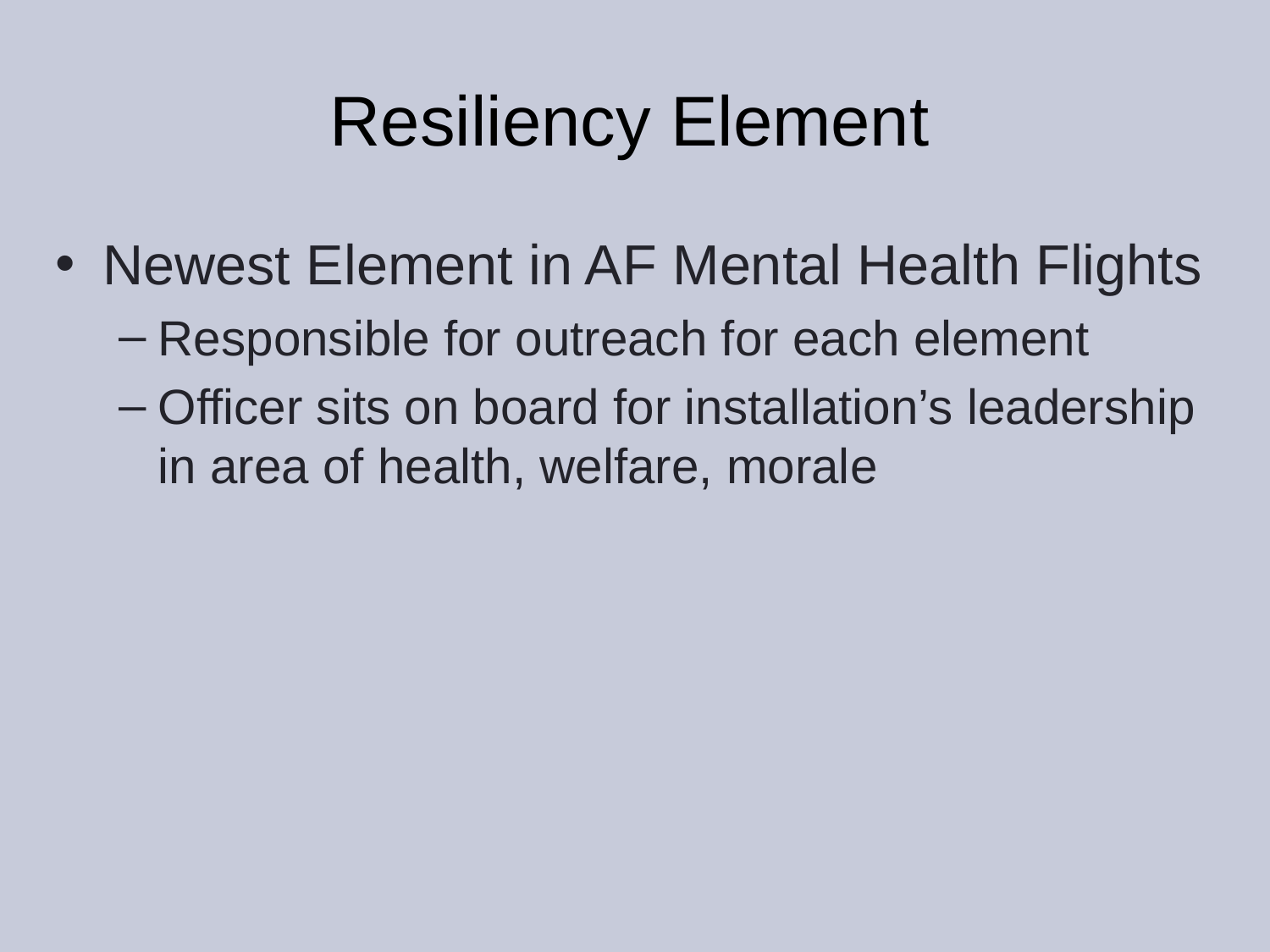

# Resiliency Element
Newest Element in AF Mental Health Flights
Responsible for outreach for each element
Officer sits on board for installation’s leadership in area of health, welfare, morale